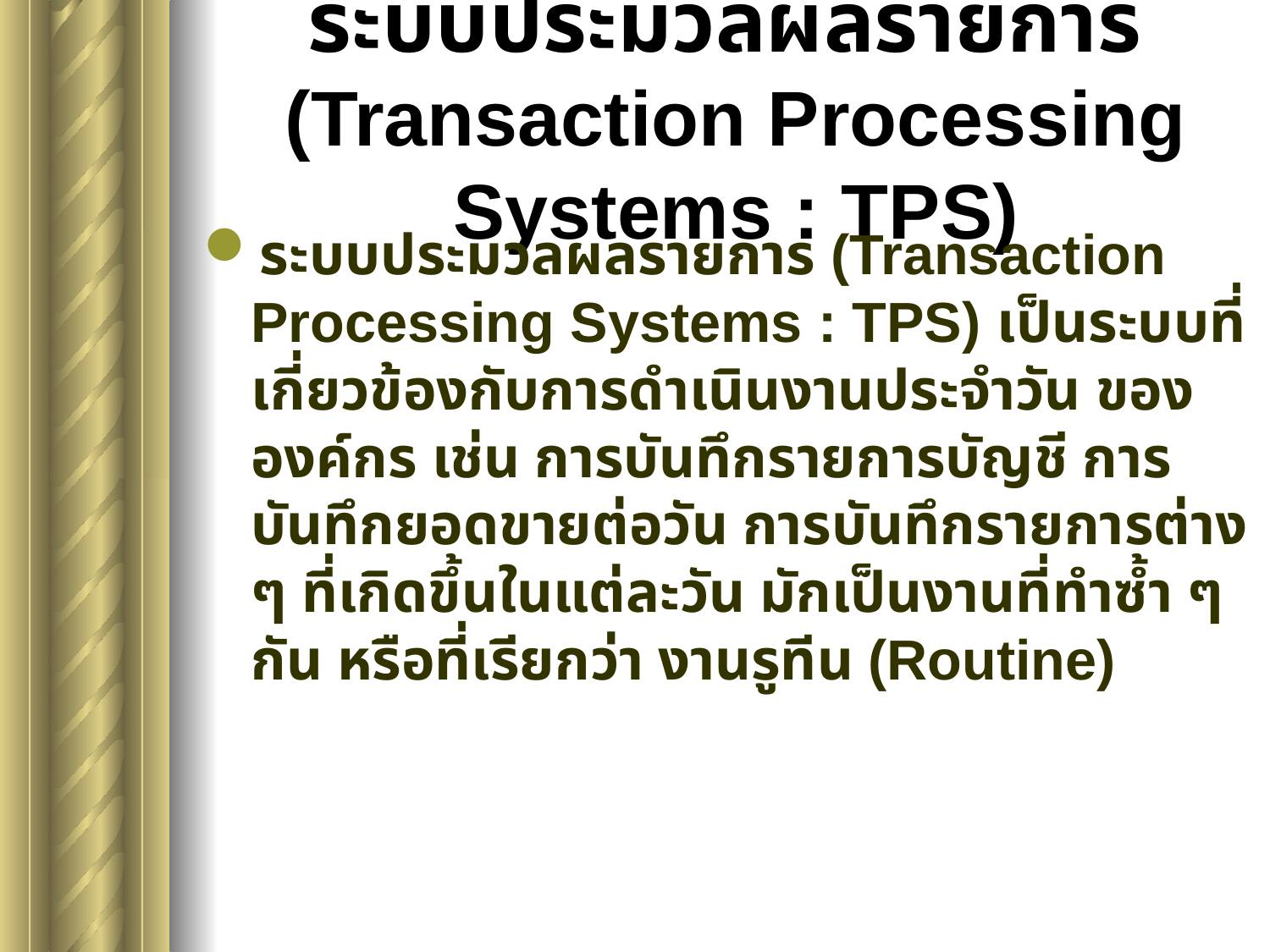

# ระบบประมวลผลรายการ (Transaction Processing Systems : TPS)
ระบบประมวลผลรายการ (Transaction Processing Systems : TPS) เป็นระบบที่เกี่ยวข้องกับการดำเนินงานประจำวัน ขององค์กร เช่น การบันทึกรายการบัญชี การบันทึกยอดขายต่อวัน การบันทึกรายการต่าง ๆ ที่เกิดขึ้นในแต่ละวัน มักเป็นงานที่ทำซ้ำ ๆ กัน หรือที่เรียกว่า งานรูทีน (Routine)